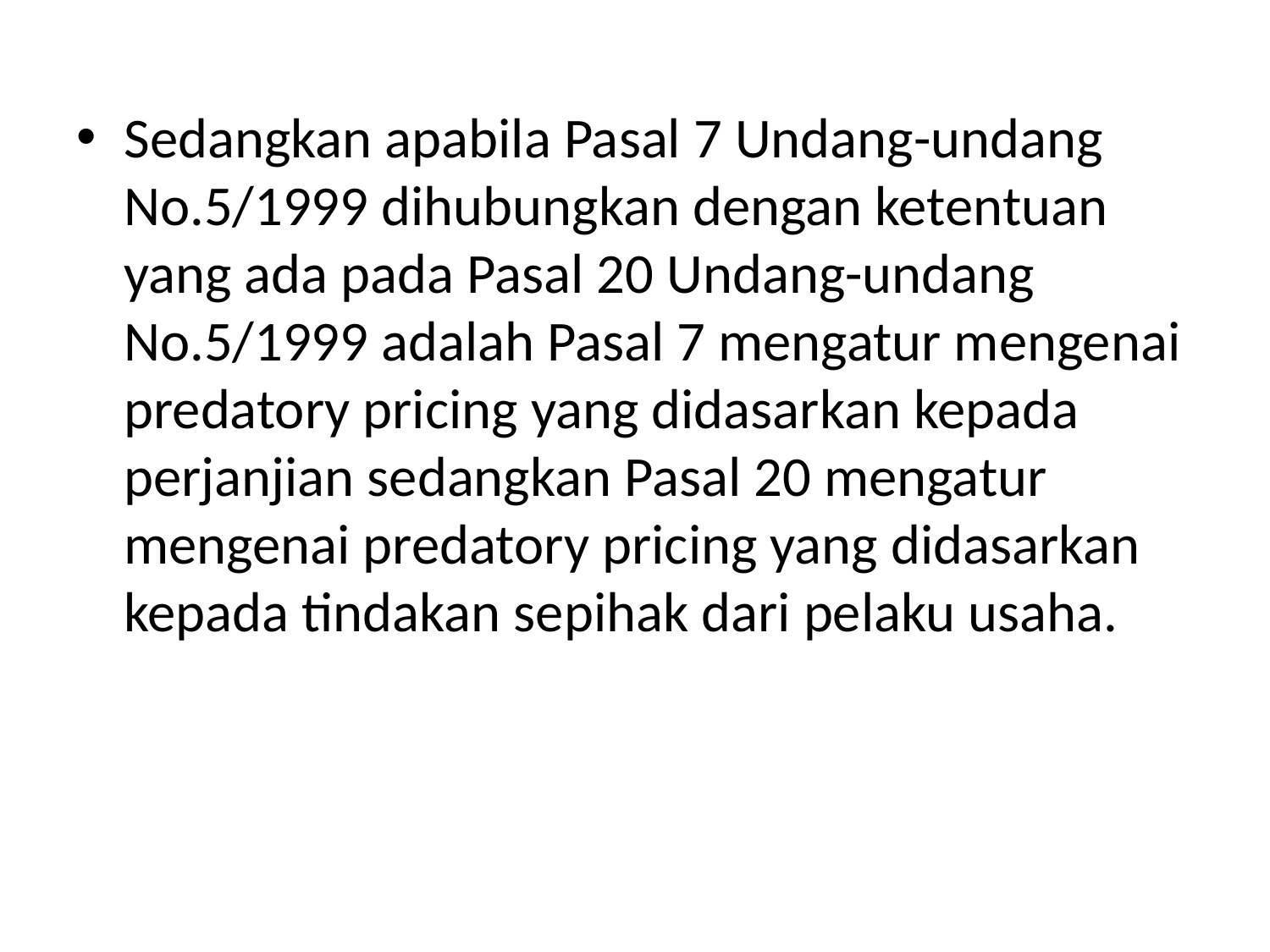

Sedangkan apabila Pasal 7 Undang-undang No.5/1999 dihubungkan dengan ketentuan yang ada pada Pasal 20 Undang-undang No.5/1999 adalah Pasal 7 mengatur mengenai predatory pricing yang didasarkan kepada perjanjian sedangkan Pasal 20 mengatur mengenai predatory pricing yang didasarkan kepada tindakan sepihak dari pelaku usaha.